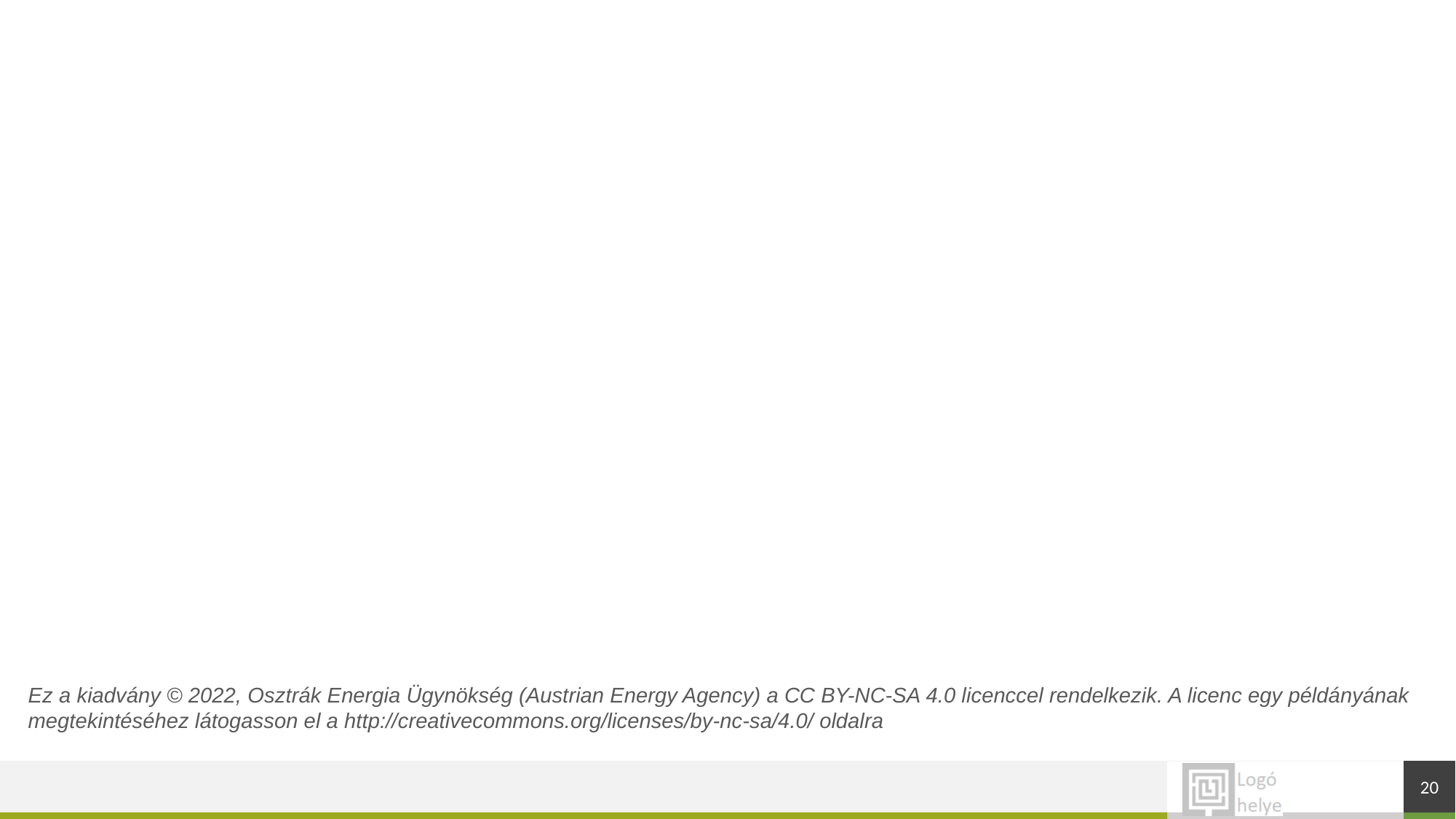

Ez a kiadvány © 2022, Osztrák Energia Ügynökség (Austrian Energy Agency) a CC BY-NC-SA 4.0 licenccel rendelkezik. A licenc egy példányának megtekintéséhez látogasson el a http://creativecommons.org/licenses/by-nc-sa/4.0/ oldalra
20